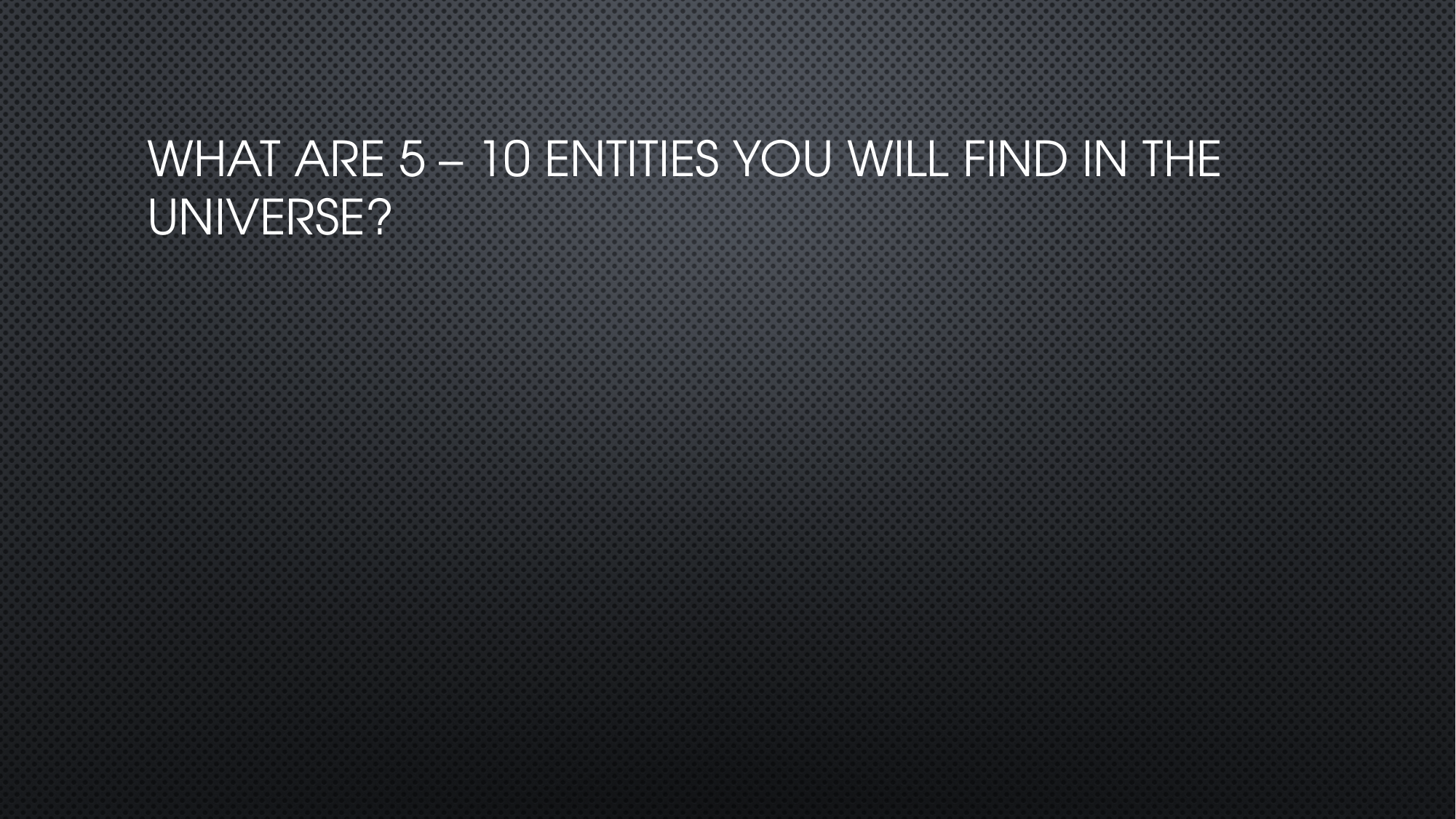

# What are 5 – 10 entities you will find in the universe?